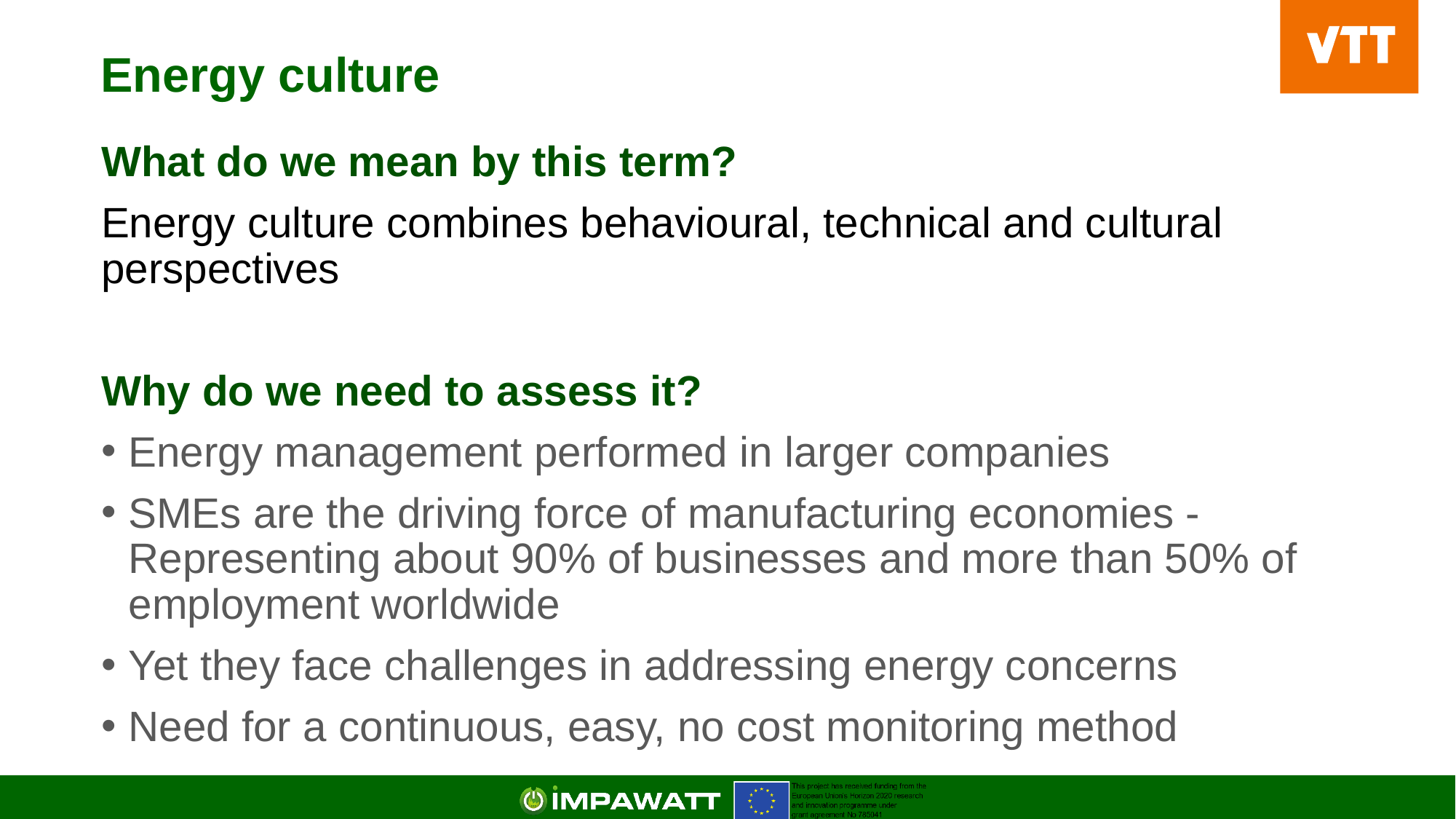

# Energy culture
What do we mean by this term?
Energy culture combines behavioural, technical and cultural perspectives

Why do we need to assess it?
Energy management performed in larger companies
SMEs are the driving force of manufacturing economies - Representing about 90% of businesses and more than 50% of employment worldwide
Yet they face challenges in addressing energy concerns
Need for a continuous, easy, no cost monitoring method